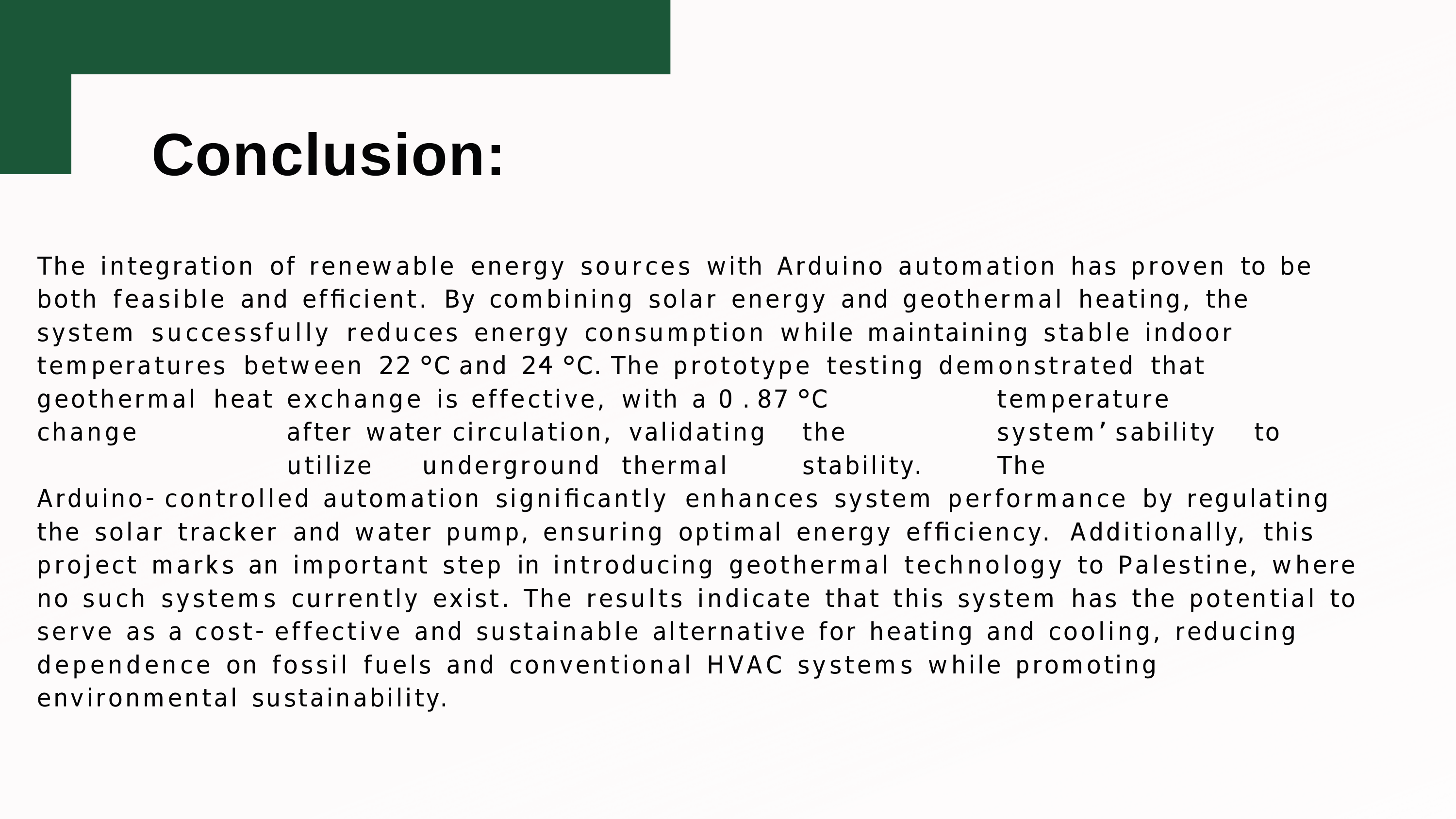

# Conclusion:
The	integration	of		renewable	energy	sources	with	Arduino	automation	has	proven	to	be both		feasible	and	efficient.	By	combining	solar	energy	and		geothermal		heating,	the
system	successfully	reduces	energy	consumption	while	maintaining	stable	indoor temperatures	between	22 °C	and	24 °C.	The	prototype	testing	demonstrated		that
geothermal	heat	exchange	is	effective,	with	a	0 . 87 °C	temperature	change		after	water circulation,	 validating	the	system’ s	ability	to		utilize	underground	thermal	stability.	The
Arduino- controlled	automation	significantly		enhances	system	performance	by	regulating the	solar	tracker	and	water	pump,	ensuring	optimal	energy	efficiency.	Additionally,	this
project marks an important step in introducing geothermal technology to Palestine, where no such systems currently exist. The results indicate that this system has the potential to serve as a cost- effective and sustainable alternative for heating and cooling, reducing
dependence on fossil fuels and conventional HVAC systems while promoting environmental sustainability.